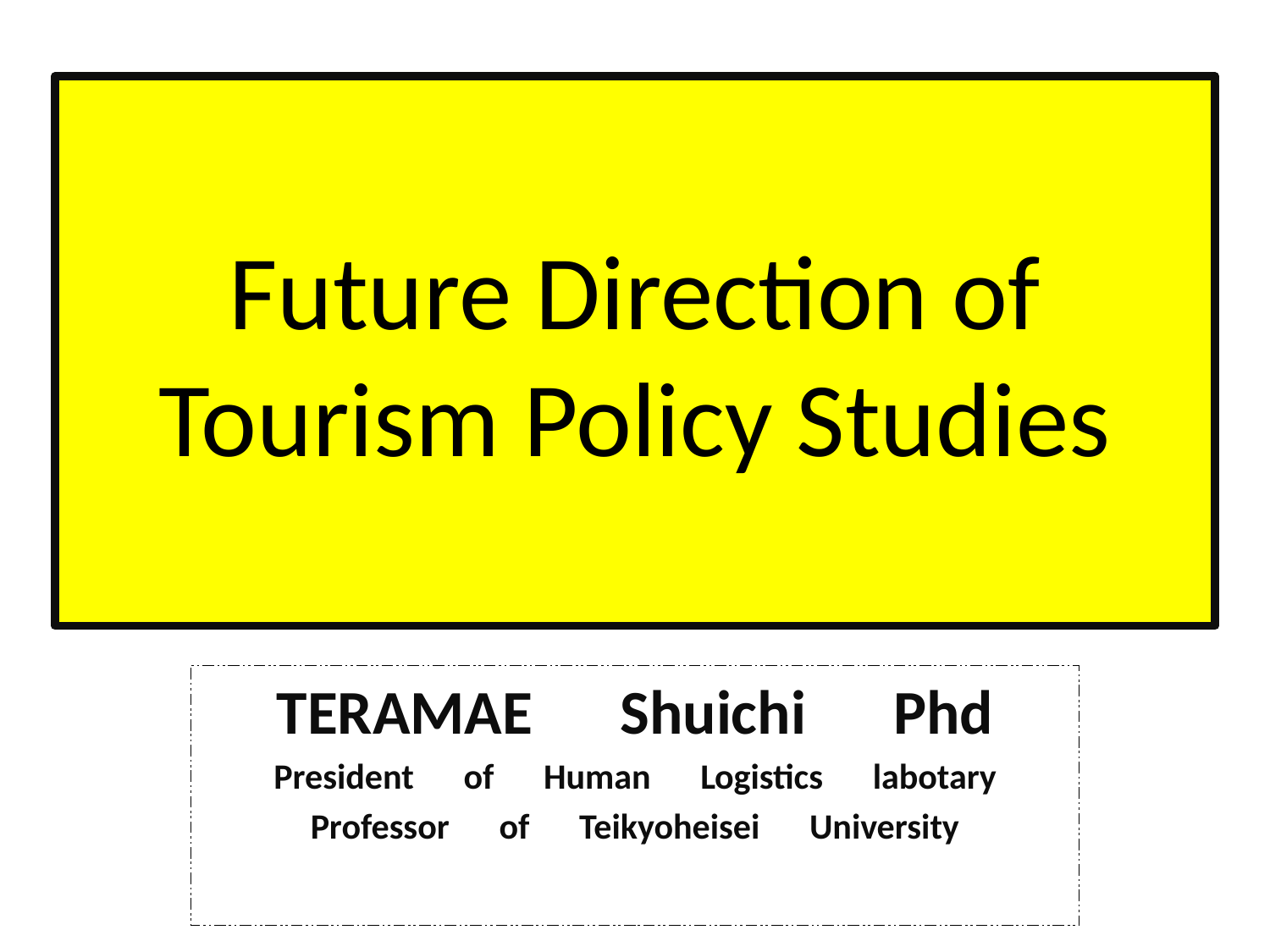

# Future Direction of Tourism Policy Studies
TERAMAE　Shuichi　Phd
President　of　Human　Logistics　labotary
Professor　of　Teikyoheisei　University